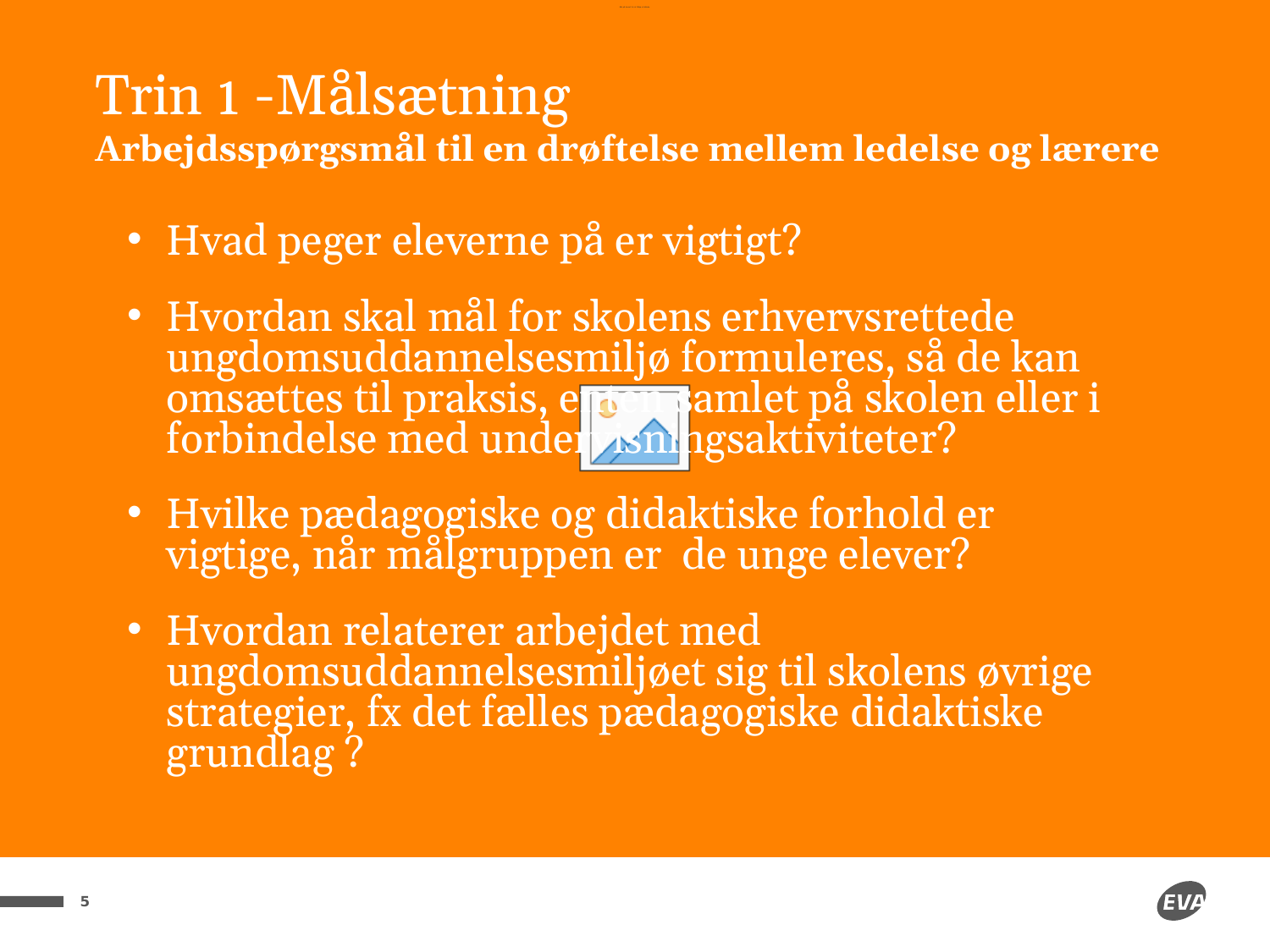

# Trin 1 -Målsætning Arbejdsspørgsmål til en drøftelse mellem ledelse og lærere

Hvad peger eleverne på er vigtigt?
Hvordan skal mål for skolens erhvervsrettede ungdomsuddannelsesmiljø formuleres, så de kan omsættes til praksis, enten samlet på skolen eller i forbindelse med undervisningsaktiviteter?
Hvilke pædagogiske og didaktiske forhold er vigtige, når målgruppen er  de unge elever?
Hvordan relaterer arbejdet med ungdomsuddannelsesmiljøet sig til skolens øvrige strategier, fx det fælles pædagogiske didaktiske grundlag ?

5